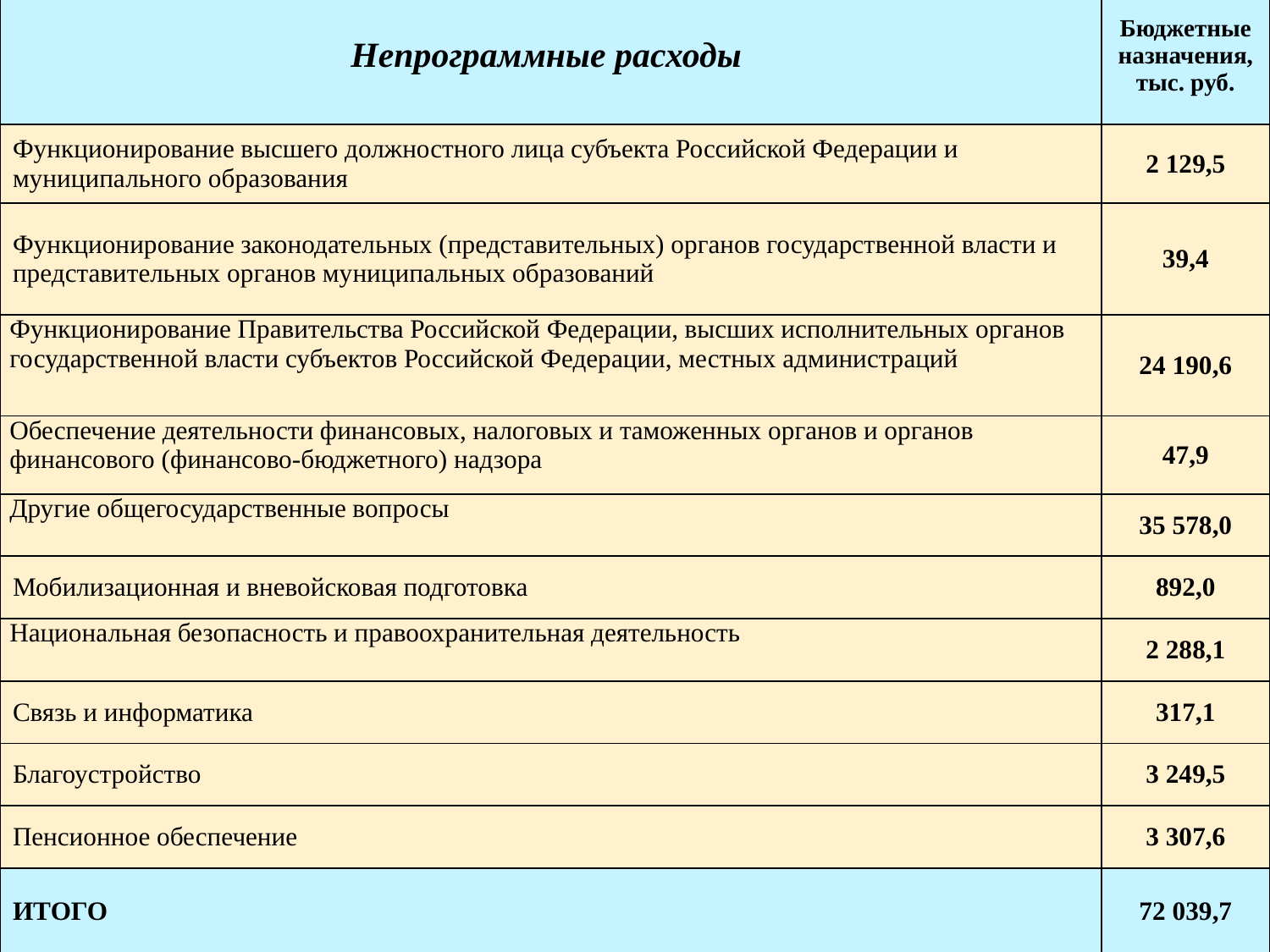

| Непрограммные расходы | Бюджетные назначения, тыс. руб. |
| --- | --- |
| Функционирование высшего должностного лица субъекта Российской Федерации и муниципального образования | 2 129,5 |
| Функционирование законодательных (представительных) органов государственной власти и представительных органов муниципальных образований | 39,4 |
| Функционирование Правительства Российской Федерации, высших исполнительных органов государственной власти субъектов Российской Федерации, местных администраций | 24 190,6 |
| Обеспечение деятельности финансовых, налоговых и таможенных органов и органов финансового (финансово-бюджетного) надзора | 47,9 |
| Другие общегосударственные вопросы | 35 578,0 |
| Мобилизационная и вневойсковая подготовка | 892,0 |
| Национальная безопасность и правоохранительная деятельность | 2 288,1 |
| Связь и информатика | 317,1 |
| Благоустройство | 3 249,5 |
| Пенсионное обеспечение | 3 307,6 |
| ИТОГО | 72 039,7 |